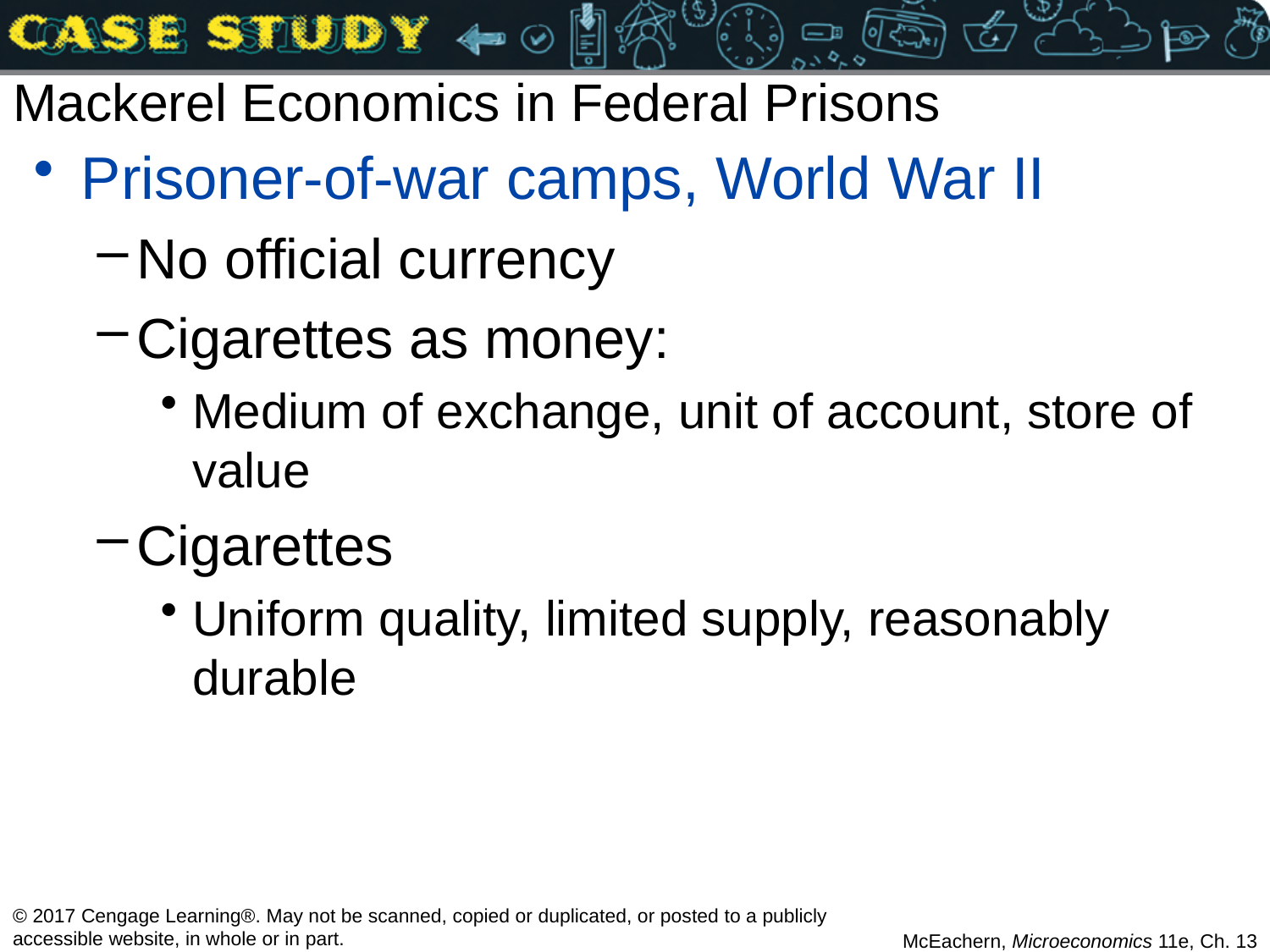

# Mackerel Economics in Federal Prisons
Prisoner-of-war camps, World War II
No official currency
Cigarettes as money:
Medium of exchange, unit of account, store of value
Cigarettes
Uniform quality, limited supply, reasonably durable
© 2017 Cengage Learning®. May not be scanned, copied or duplicated, or posted to a publicly accessible website, in whole or in part.